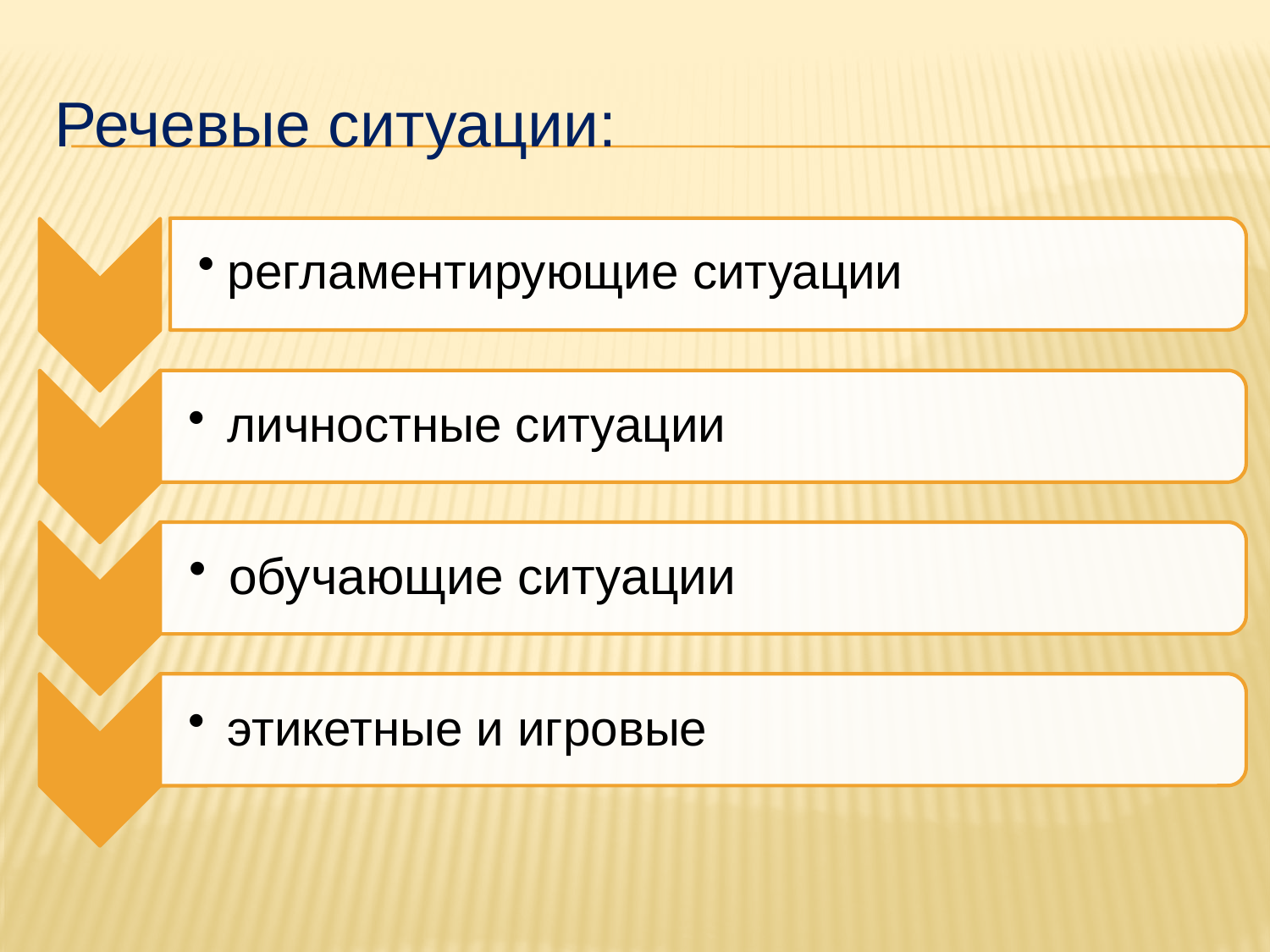

# Речевые ситуации:

 регламентирующие ситуации

личностные ситуации

обучающие ситуации

этикетные и игровые